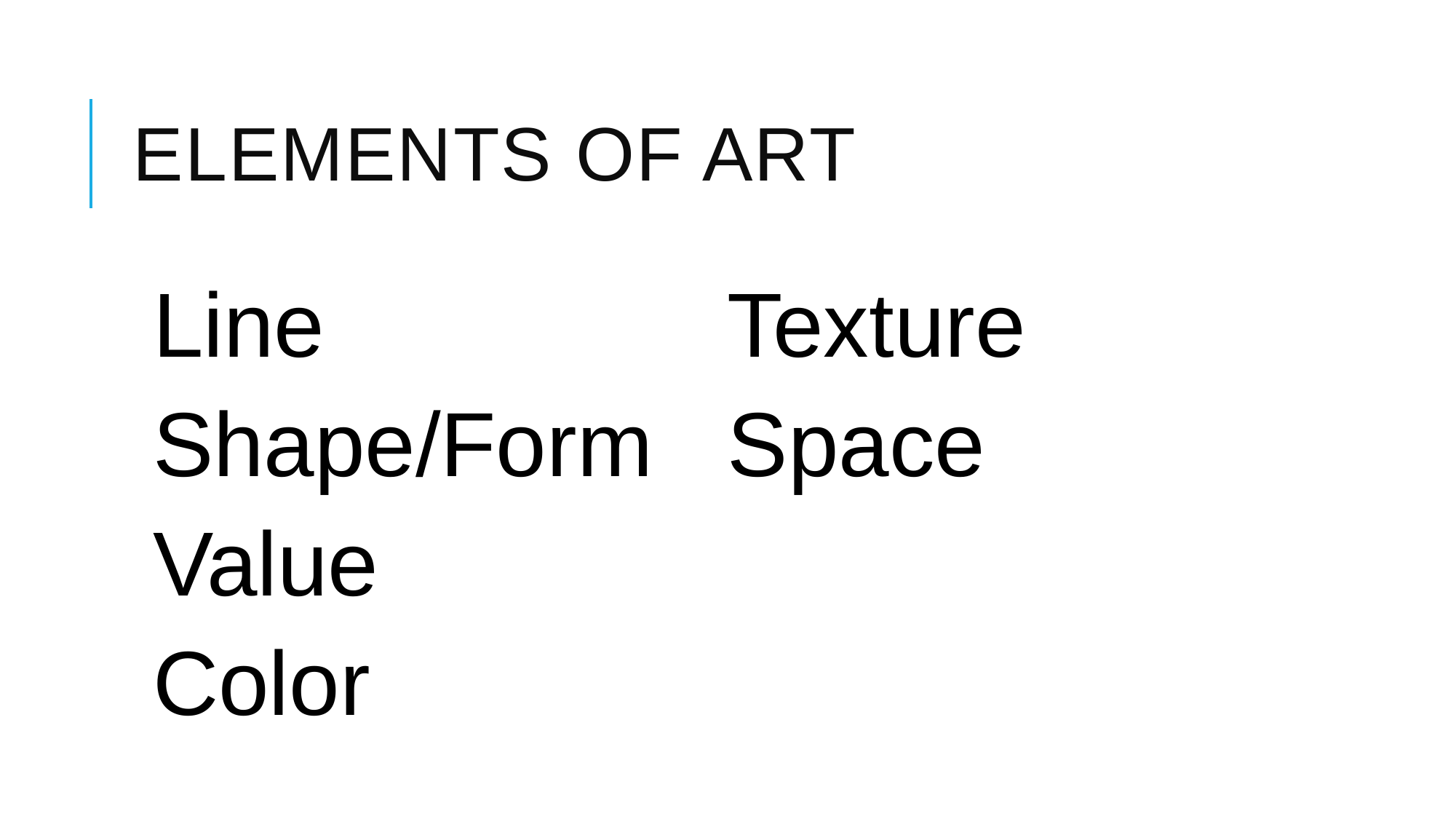

# Elements of Art
Line
Shape/Form
Value
Color
Texture
Space